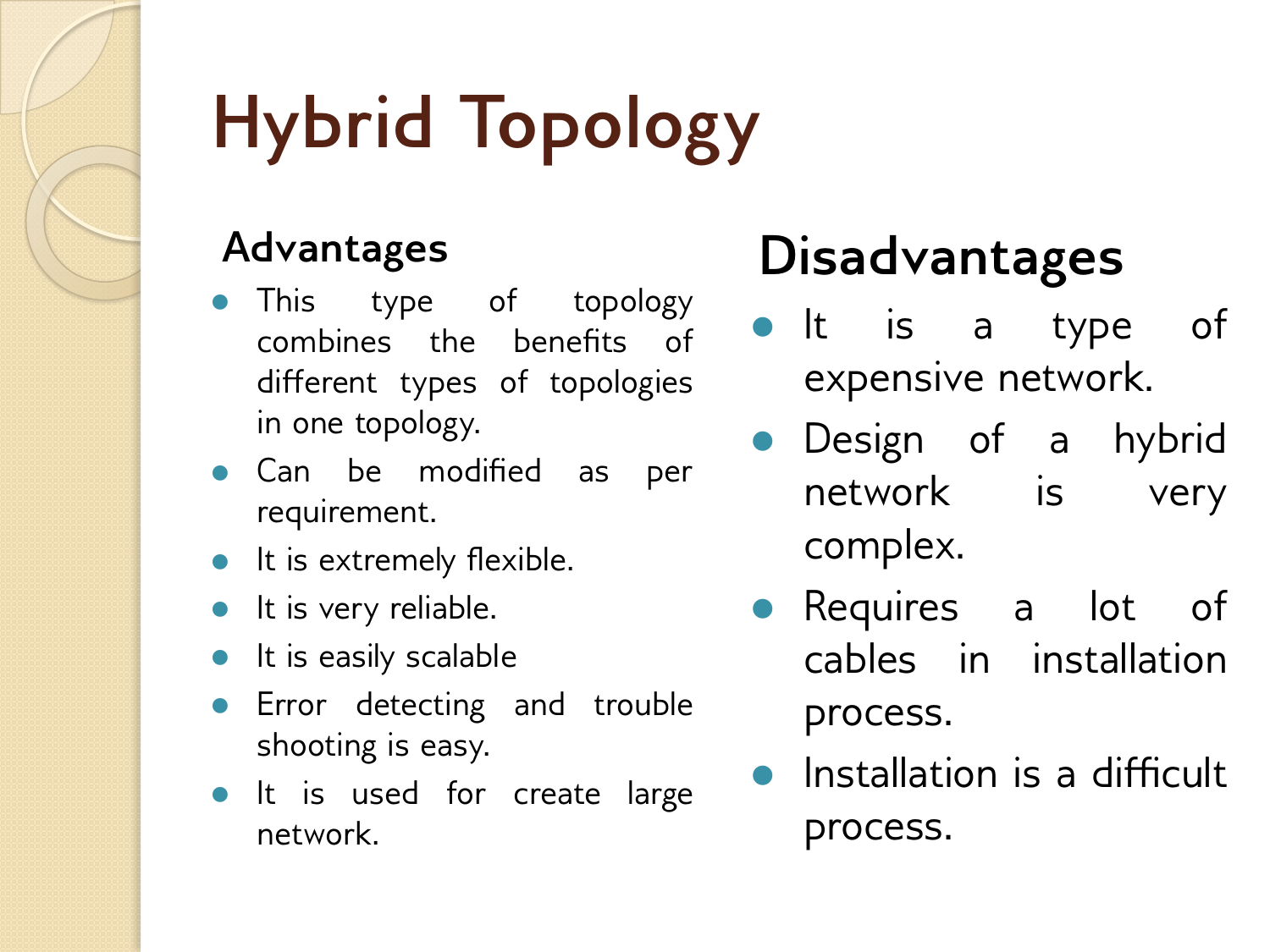

# Hybrid Topology
Advantages
This type of topology combines the benefits of different types of topologies in one topology.
Can be modified as per requirement.
It is extremely flexible.
It is very reliable.
It is easily scalable
Error detecting and trouble shooting is easy.
It is used for create large network.

Disadvantages
It is a type of expensive network.
Design of a hybrid network is very complex.
Requires a lot of cables in installation process.
Installation is a difficult process.